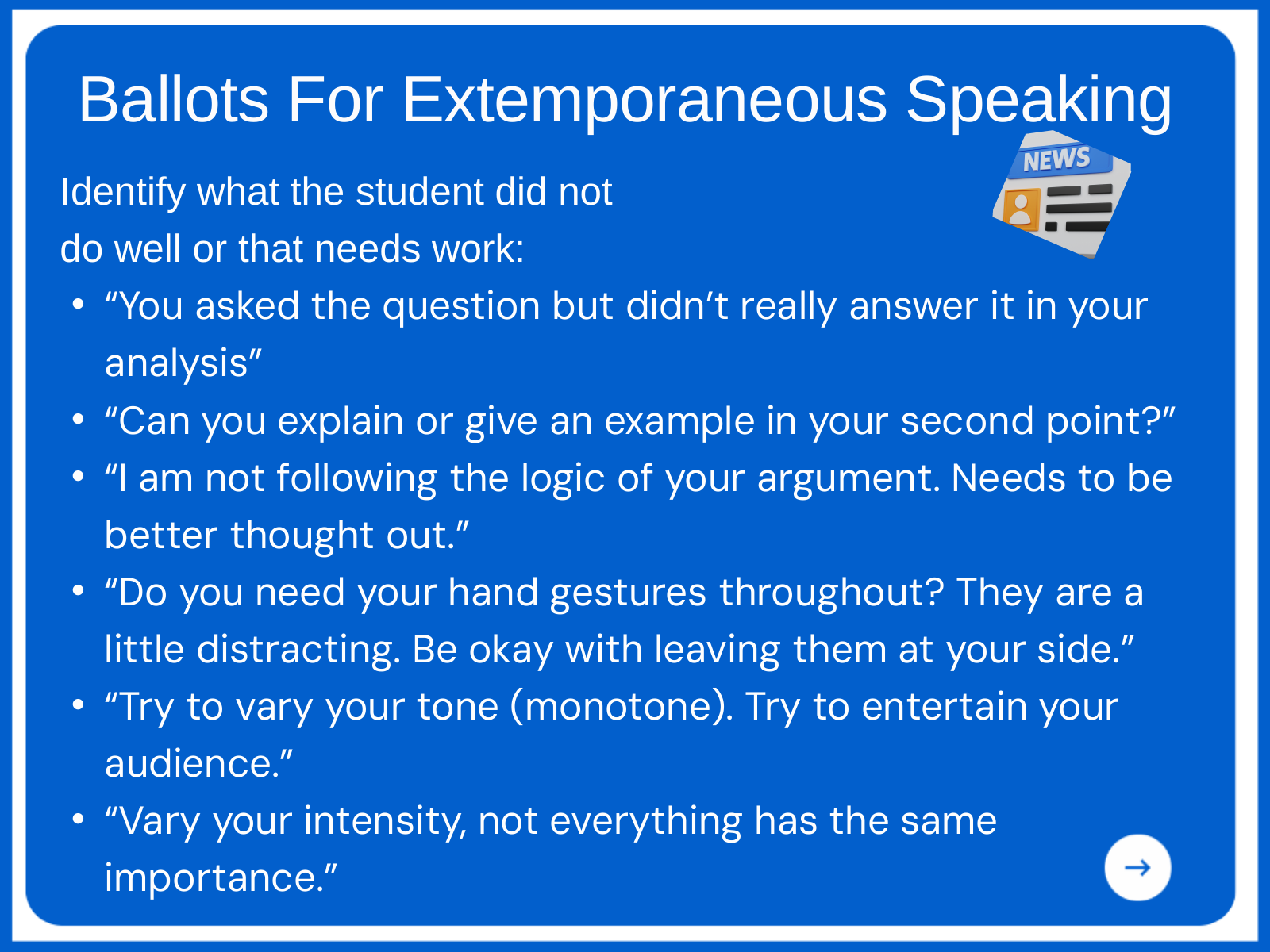

Ballots For Extemporaneous Speaking

  Identify what the student did not
  do well or that needs work:​
“You asked the question but didn’t really answer it in your analysis”​
“Can you explain or give an example in your second point?”​
“I am not following the logic of your argument. Needs to be better thought out.”​
“Do you need your hand gestures throughout? They are a little distracting. Be okay with leaving them at your side.”​
“Try to vary your tone (monotone). Try to entertain your audience.”​
“Vary your intensity, not everything has the same importance.”